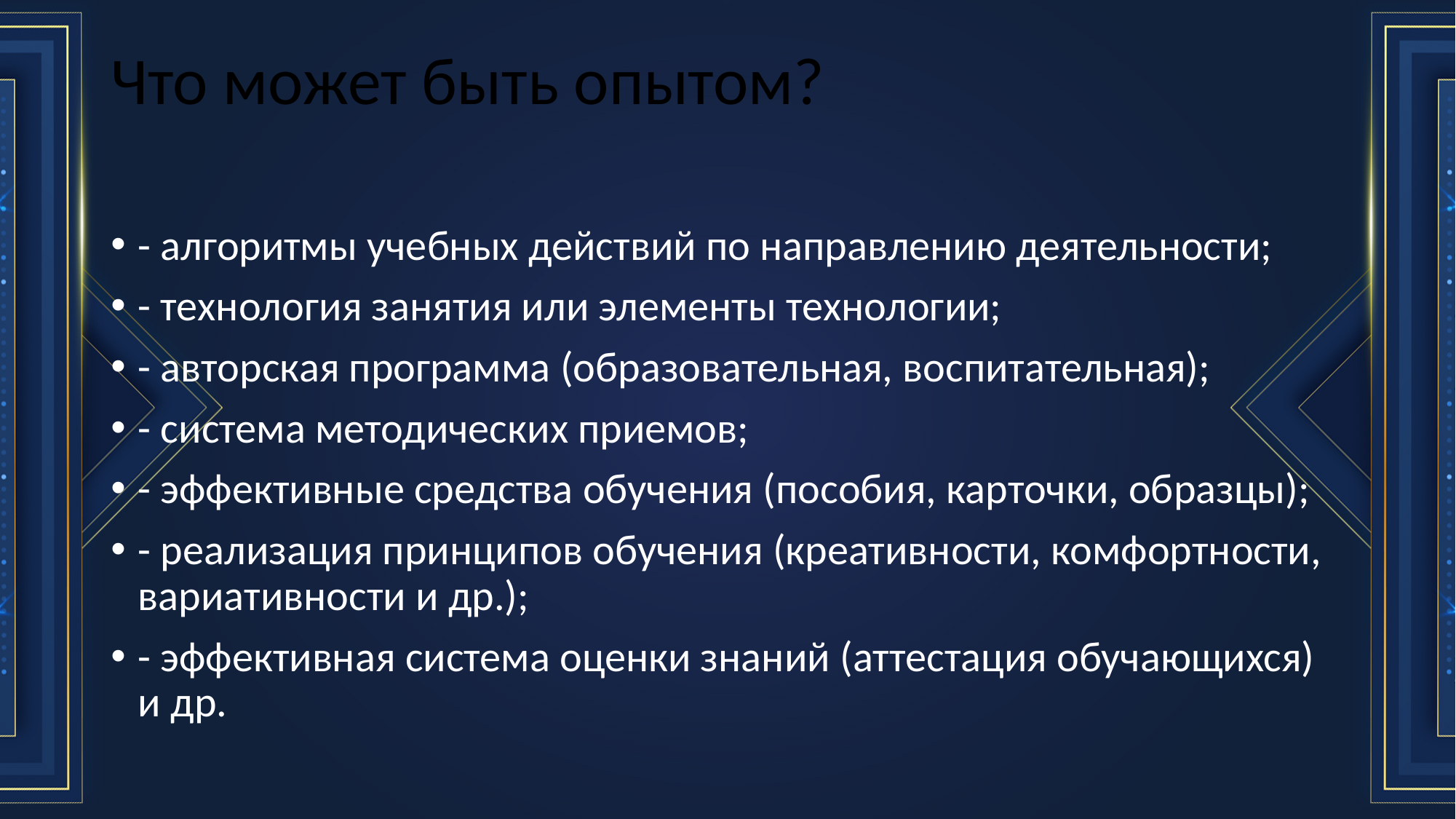

# Что может быть опытом?
- алгоритмы учебных действий по направлению деятельности;
- технология занятия или элементы технологии;
- авторская программа (образовательная, воспитательная);
- система методических приемов;
- эффективные средства обучения (пособия, карточки, образцы);
- реализация принципов обучения (креативности, комфортности, вариативности и др.);
- эффективная система оценки знаний (аттестация обучающихся) и др.